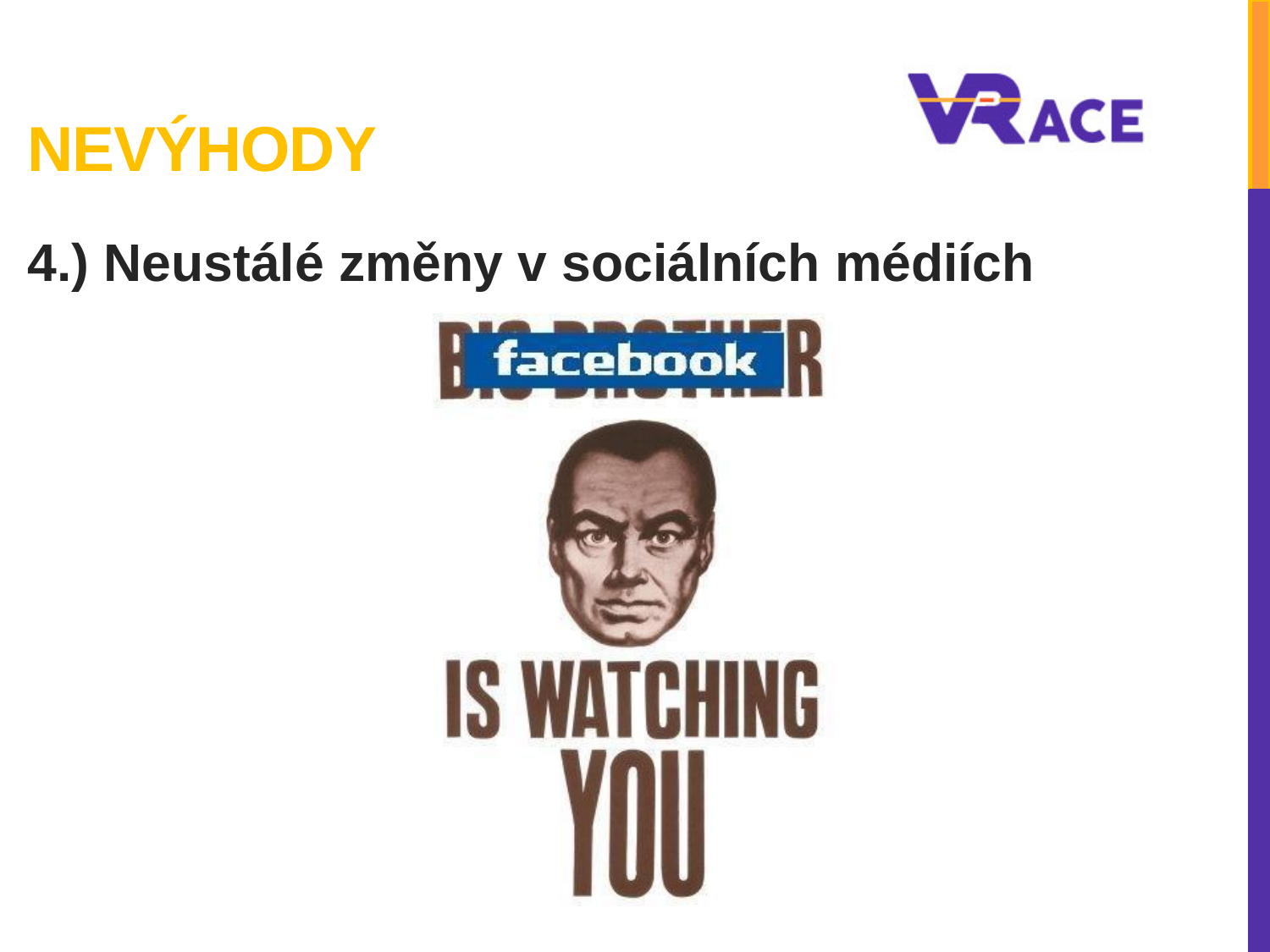

# Nevýhody
4.) Neustálé změny v sociálních médiích